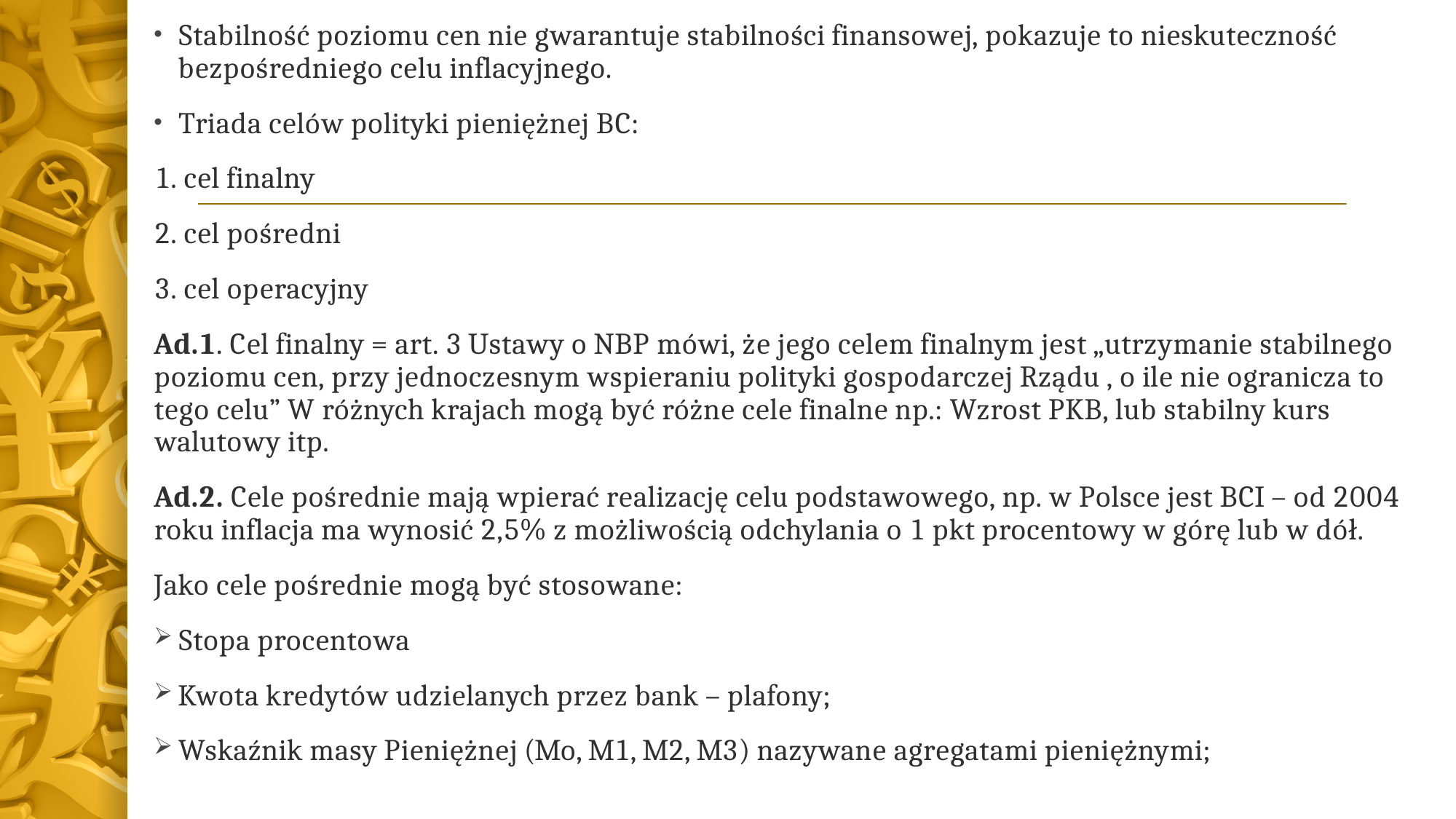

Stabilność poziomu cen nie gwarantuje stabilności finansowej, pokazuje to nieskuteczność bezpośredniego celu inflacyjnego.
Triada celów polityki pieniężnej BC:
1. cel finalny
2. cel pośredni
3. cel operacyjny
Ad.1. Cel finalny = art. 3 Ustawy o NBP mówi, że jego celem finalnym jest „utrzymanie stabilnego poziomu cen, przy jednoczesnym wspieraniu polityki gospodarczej Rządu , o ile nie ogranicza to tego celu” W różnych krajach mogą być różne cele finalne np.: Wzrost PKB, lub stabilny kurs walutowy itp.
Ad.2. Cele pośrednie mają wpierać realizację celu podstawowego, np. w Polsce jest BCI – od 2004 roku inflacja ma wynosić 2,5% z możliwością odchylania o 1 pkt procentowy w górę lub w dół.
Jako cele pośrednie mogą być stosowane:
Stopa procentowa
Kwota kredytów udzielanych przez bank – plafony;
Wskaźnik masy Pieniężnej (Mo, M1, M2, M3) nazywane agregatami pieniężnymi;